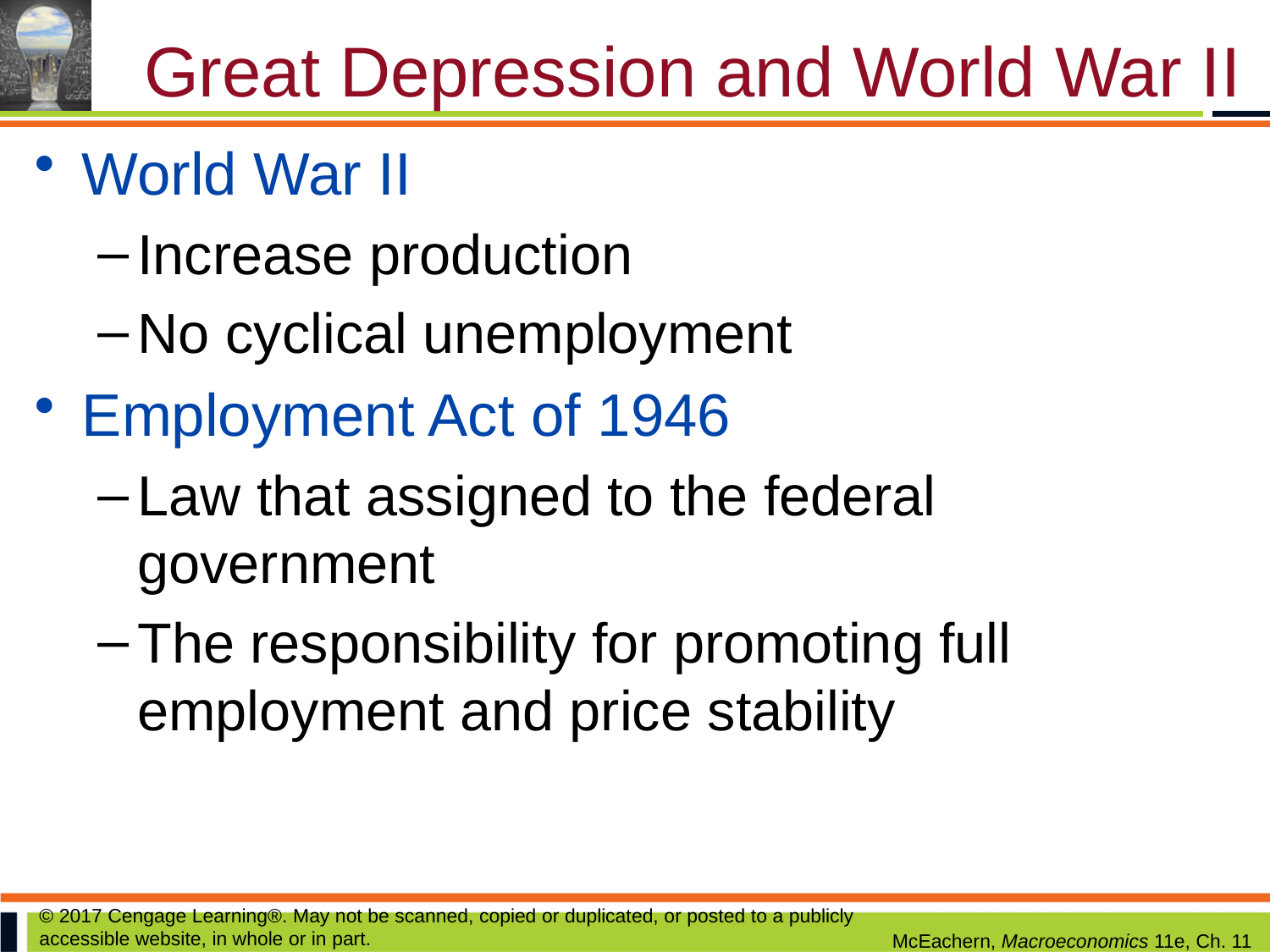

# Great Depression and World War II
World War II
Increase production
No cyclical unemployment
Employment Act of 1946
Law that assigned to the federal government
The responsibility for promoting full employment and price stability
© 2017 Cengage Learning®. May not be scanned, copied or duplicated, or posted to a publicly accessible website, in whole or in part.